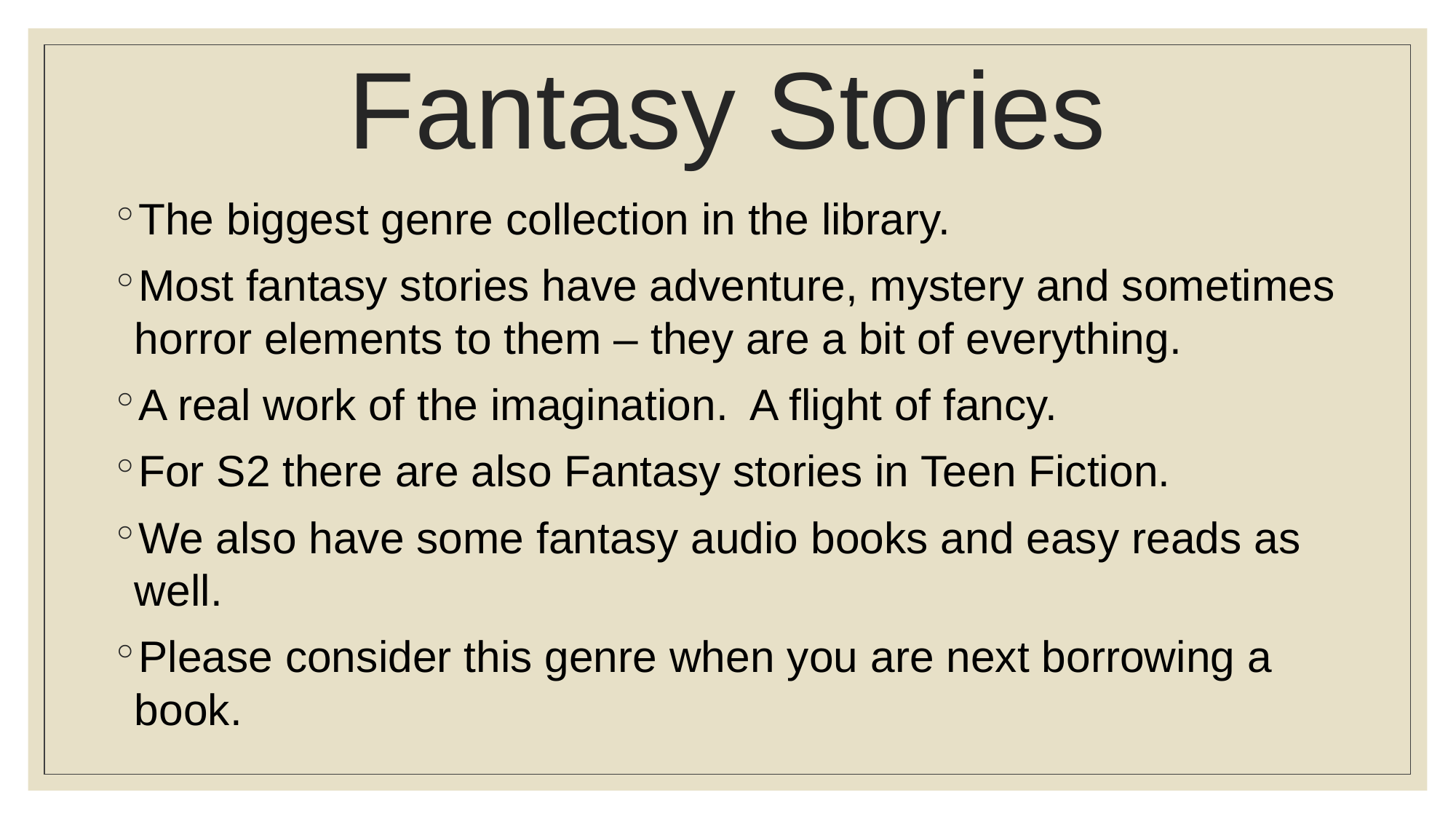

# Fantasy Stories
The biggest genre collection in the library.
Most fantasy stories have adventure, mystery and sometimes horror elements to them – they are a bit of everything.
A real work of the imagination.  A flight of fancy.
For S2 there are also Fantasy stories in Teen Fiction.
We also have some fantasy audio books and easy reads as well.
Please consider this genre when you are next borrowing a book.